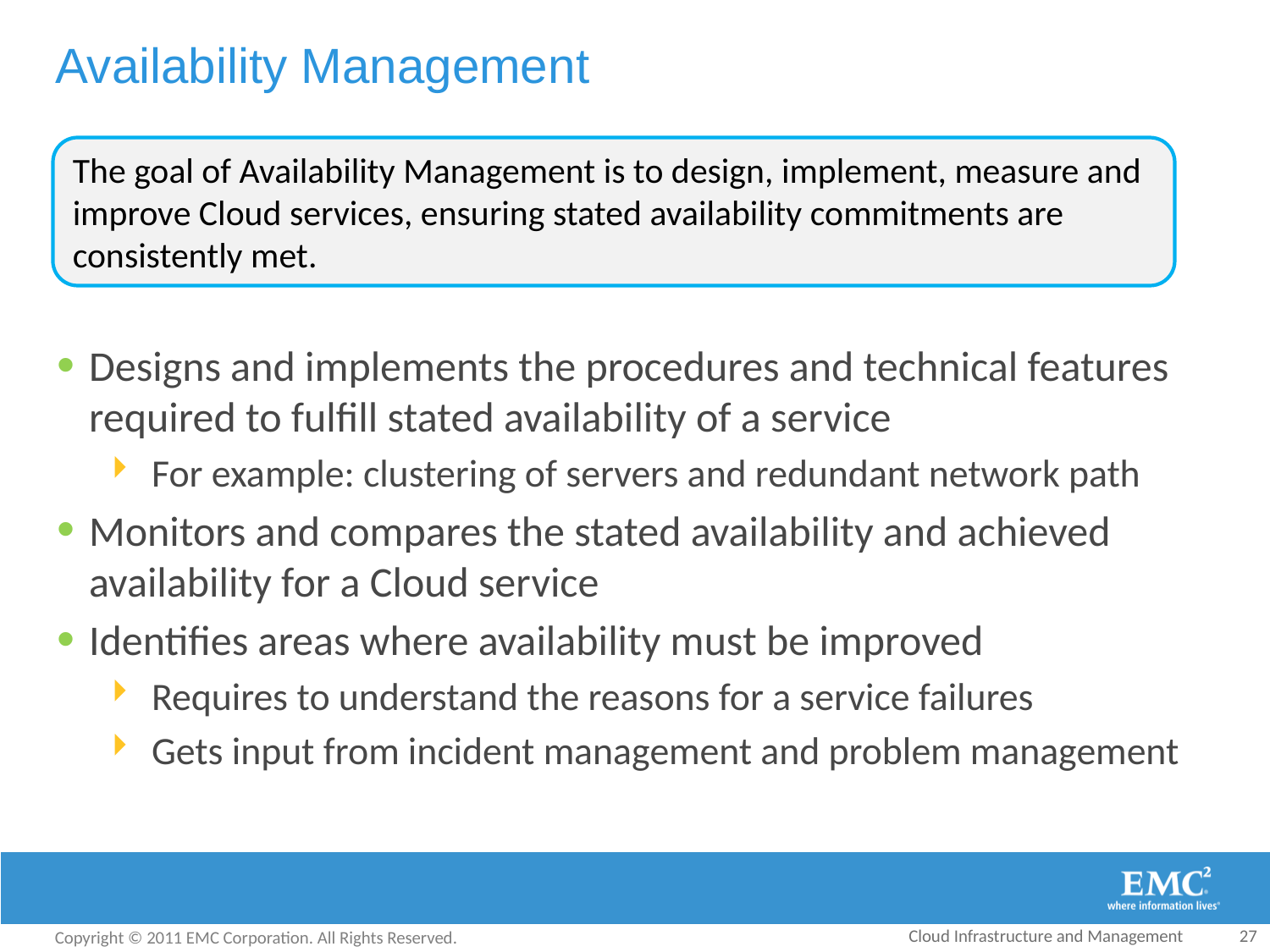

# Availability Management
The goal of Availability Management is to design, implement, measure and improve Cloud services, ensuring stated availability commitments are consistently met.
Designs and implements the procedures and technical features required to fulfill stated availability of a service
For example: clustering of servers and redundant network path
Monitors and compares the stated availability and achieved availability for a Cloud service
Identifies areas where availability must be improved
Requires to understand the reasons for a service failures
Gets input from incident management and problem management
Cloud Infrastructure and Management
27